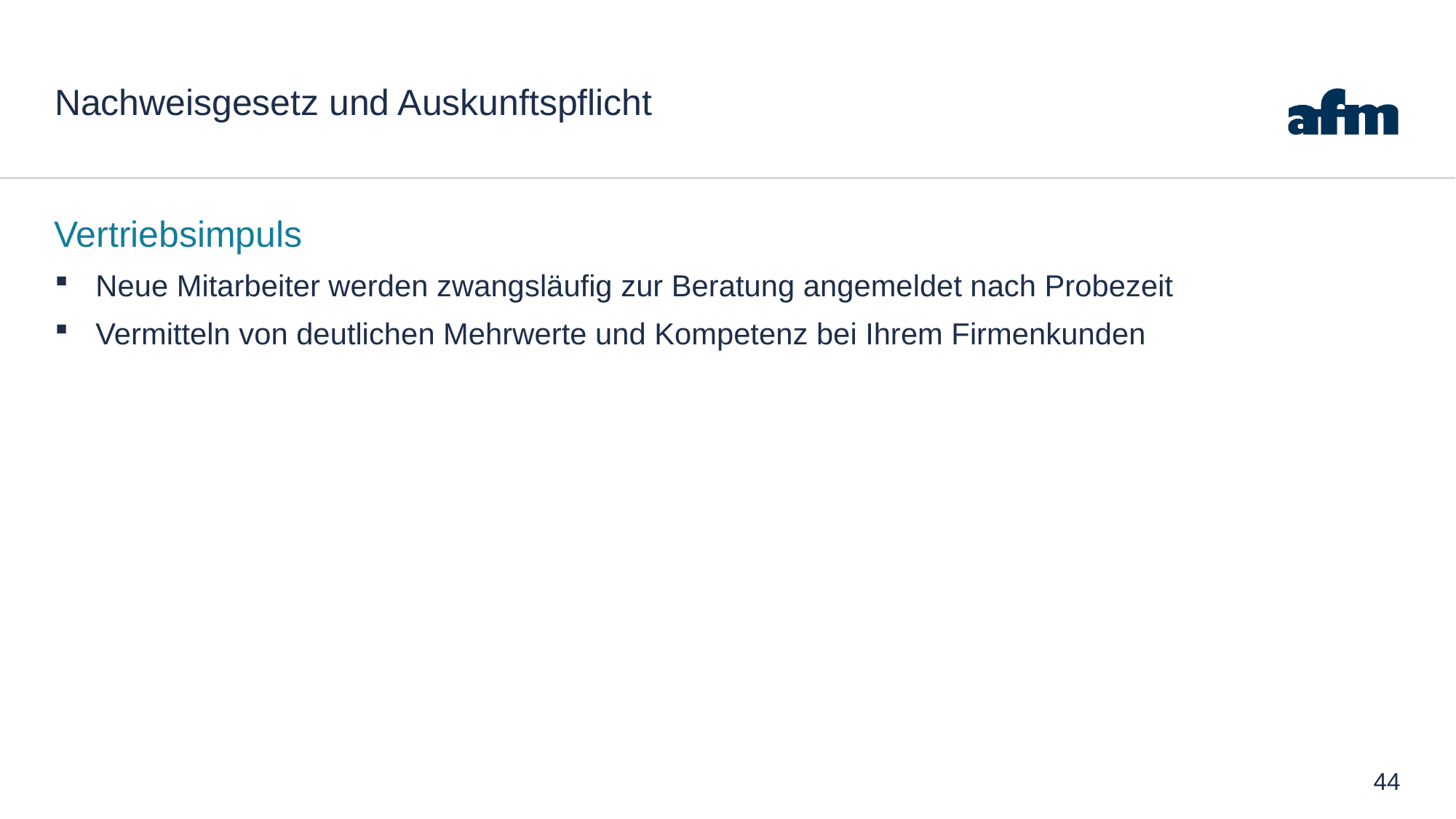

# Nachweisgesetz und Auskunftspflicht
Vertriebsimpuls
Neue Mitarbeiter werden zwangsläufig zur Beratung angemeldet nach Probezeit
Vermitteln von deutlichen Mehrwerte und Kompetenz bei Ihrem Firmenkunden
44